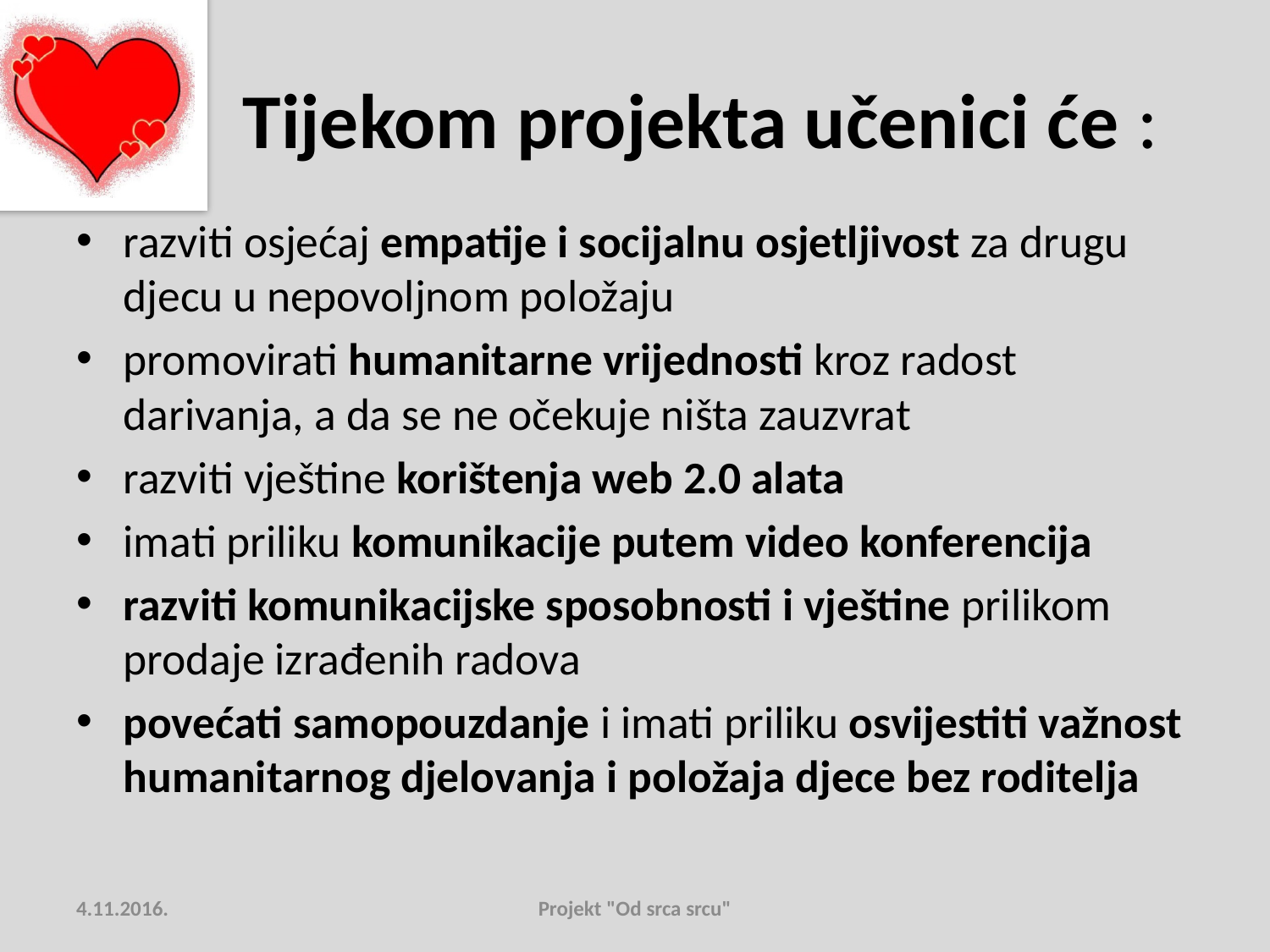

# Tijekom projekta učenici će :
razviti osjećaj empatije i socijalnu osjetljivost za drugu djecu u nepovoljnom položaju
promovirati humanitarne vrijednosti kroz radost darivanja, a da se ne očekuje ništa zauzvrat
razviti vještine korištenja web 2.0 alata
imati priliku komunikacije putem video konferencija
razviti komunikacijske sposobnosti i vještine prilikom prodaje izrađenih radova
povećati samopouzdanje i imati priliku osvijestiti važnost humanitarnog djelovanja i položaja djece bez roditelja

4.11.2016.
Projekt "Od srca srcu"